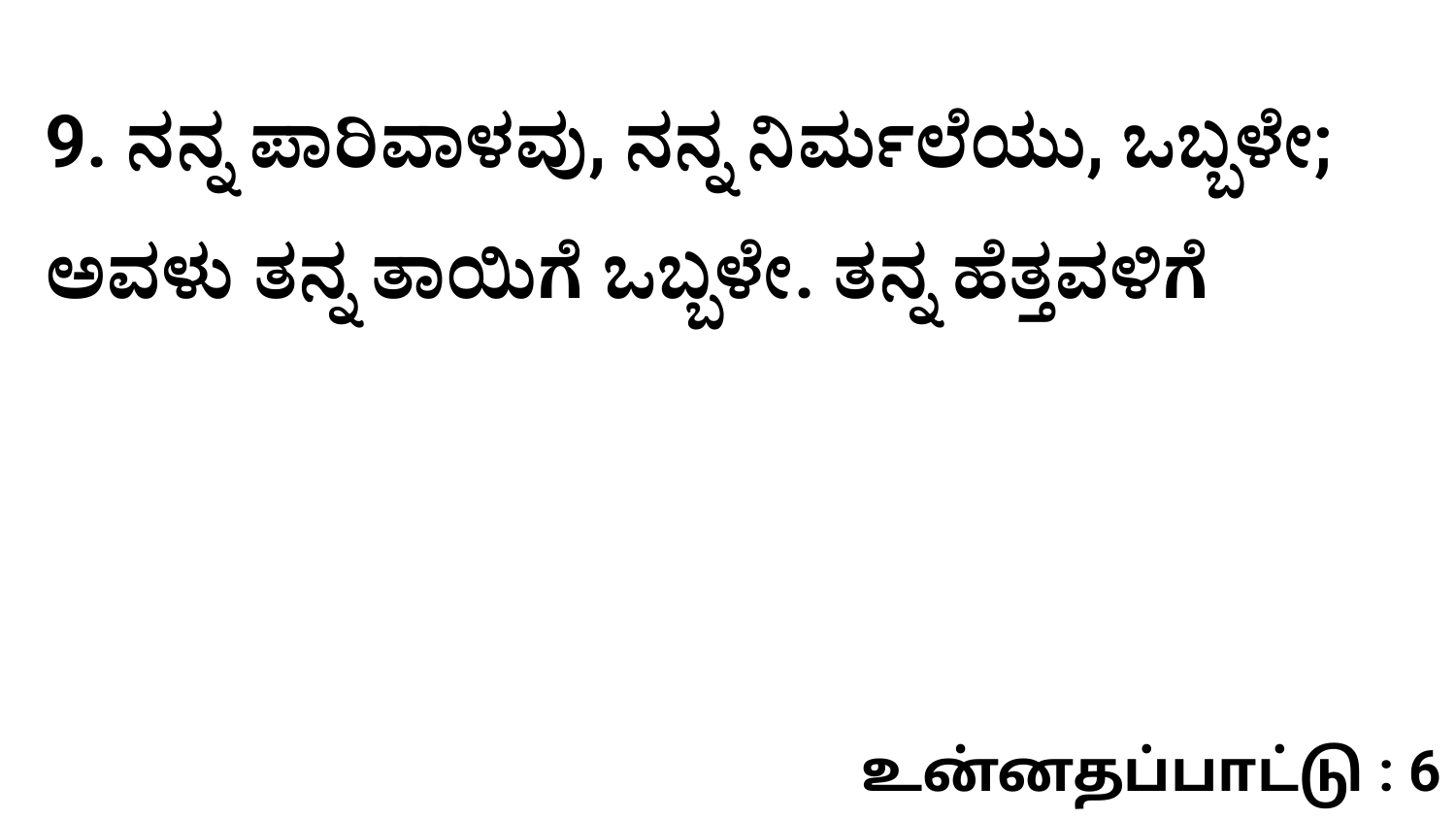

9. ನನ್ನ ಪಾರಿವಾಳವು, ನನ್ನ ನಿರ್ಮಲೆಯು, ಒಬ್ಬಳೇ; ಅವಳು ತನ್ನ ತಾಯಿಗೆ ಒಬ್ಬಳೇ. ತನ್ನ ಹೆತ್ತವಳಿಗೆ
உன்னதப்பாட்டு : 6